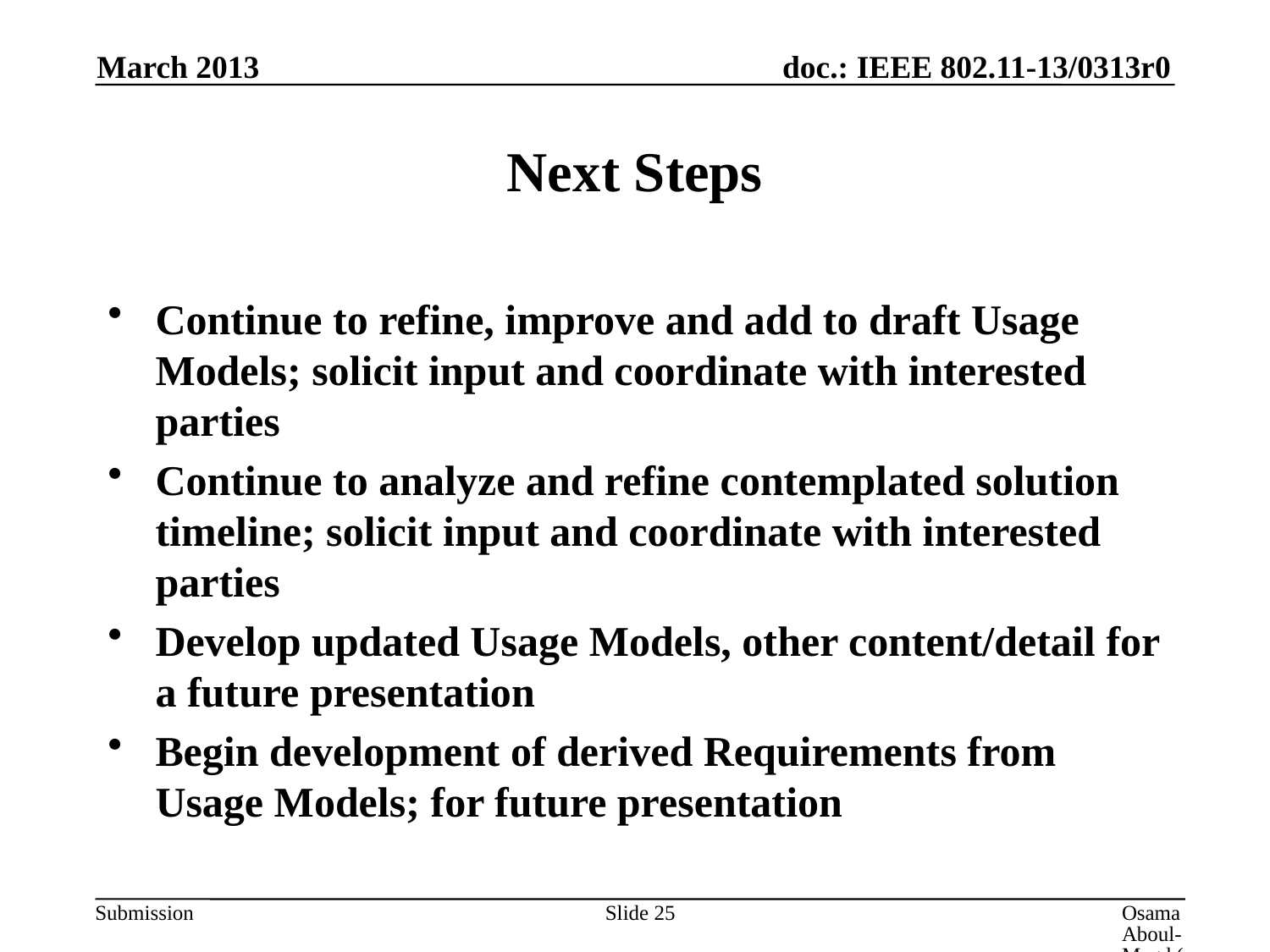

March 2013
# Next Steps
Continue to refine, improve and add to draft Usage Models; solicit input and coordinate with interested parties
Continue to analyze and refine contemplated solution timeline; solicit input and coordinate with interested parties
Develop updated Usage Models, other content/detail for a future presentation
Begin development of derived Requirements from Usage Models; for future presentation
Slide 25
Osama Aboul-Magd (Huawei Technologies)